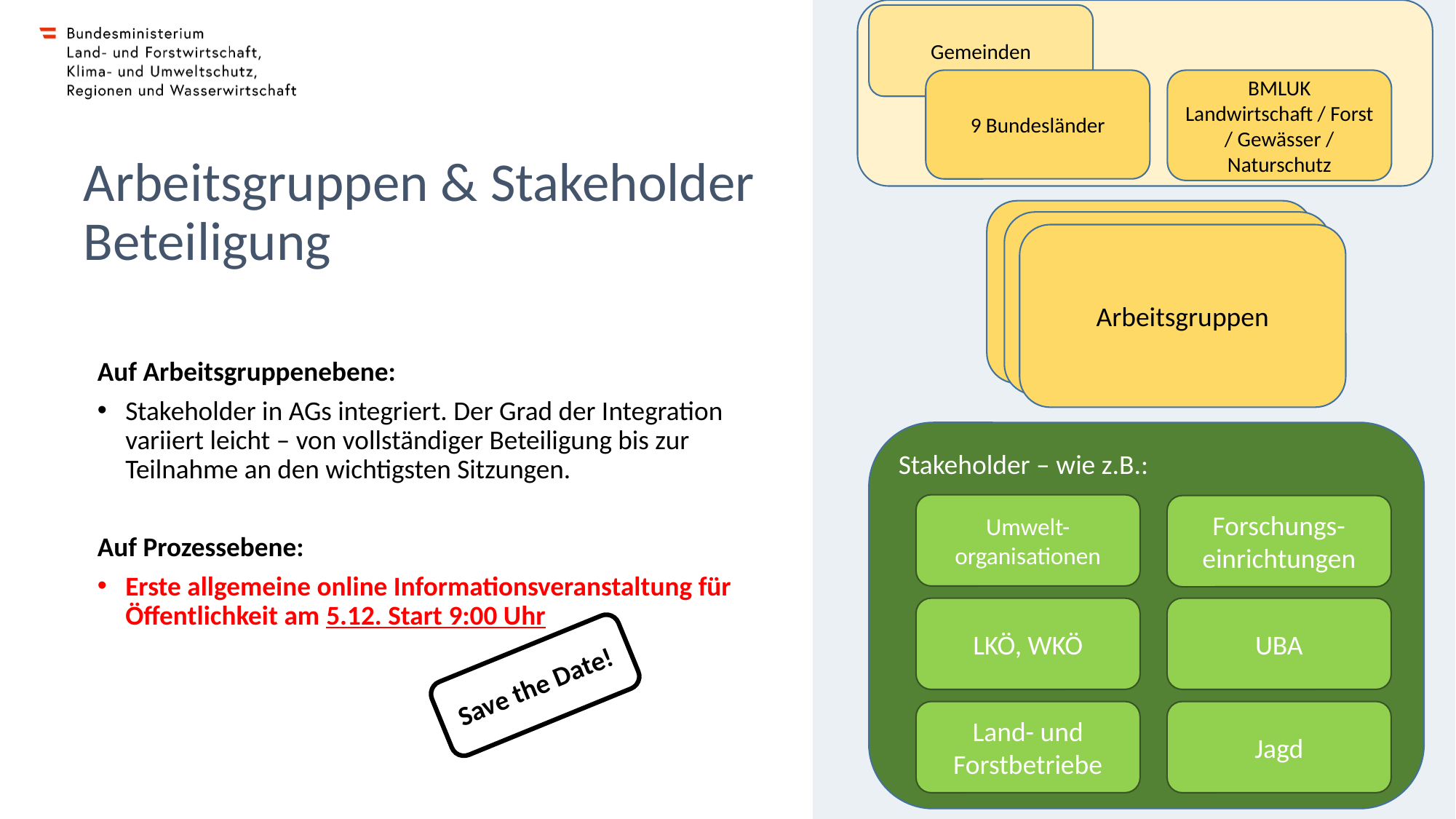

Gemeinden
9 Bundesländer
BMLUK
Landwirtschaft / Forst / Gewässer / Naturschutz
# Arbeitsgruppen & Stakeholder Beteiligung
Working groups
Working groups
Arbeitsgruppen
Auf Arbeitsgruppenebene:
Stakeholder in AGs integriert. Der Grad der Integration variiert leicht – von vollständiger Beteiligung bis zur Teilnahme an den wichtigsten Sitzungen.

Auf Prozessebene:
Erste allgemeine online Informationsveranstaltung für Öffentlichkeit am 5.12. Start 9:00 Uhr
Stakeholder – wie z.B.:
Umwelt- organisationen
Forschungs-einrichtungen
LKÖ, WKÖ
UBA
Save the Date!
Land- und Forstbetriebe
Jagd